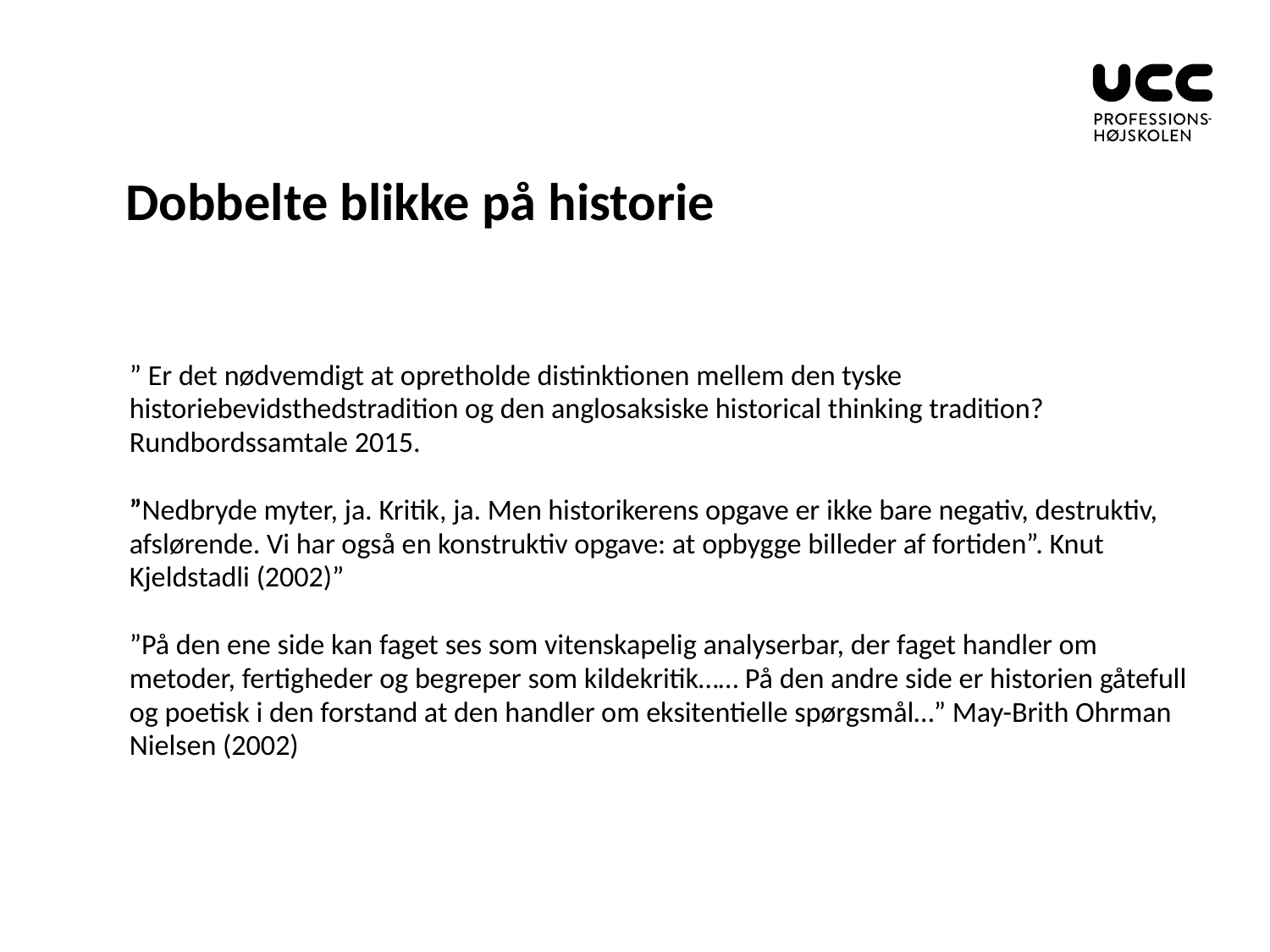

# Dobbelte blikke på historie
” Er det nødvemdigt at opretholde distinktionen mellem den tyske historiebevidsthedstradition og den anglosaksiske historical thinking tradition? Rundbordssamtale 2015.
”Nedbryde myter, ja. Kritik, ja. Men historikerens opgave er ikke bare negativ, destruktiv, afslørende. Vi har også en konstruktiv opgave: at opbygge billeder af fortiden”. Knut Kjeldstadli (2002)”
”På den ene side kan faget ses som vitenskapelig analyserbar, der faget handler om metoder, fertigheder og begreper som kildekritik…… På den andre side er historien gåtefull og poetisk i den forstand at den handler om eksitentielle spørgsmål…” May-Brith Ohrman Nielsen (2002)